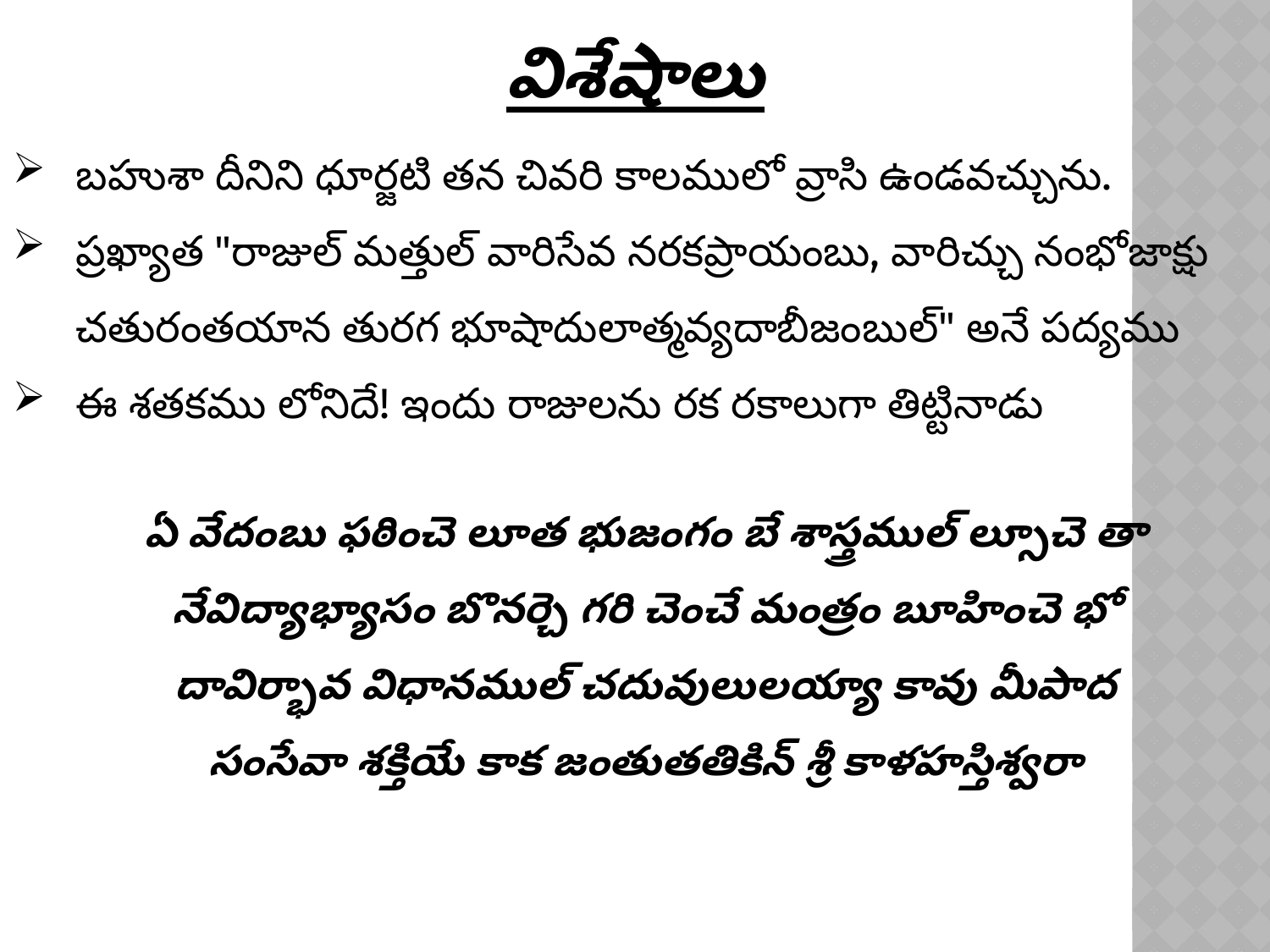

విశేషాలు
బహుశా దీనిని ధూర్జటి తన చివరి కాలములో వ్రాసి ఉండవచ్చును.
ప్రఖ్యాత "రాజుల్ మత్తుల్ వారిసేవ నరకప్రాయంబు, వారిచ్చు నంభోజాక్షు చతురంతయాన తురగ భూషాదులాత్మవ్యదాబీజంబుల్" అనే పద్యము
ఈ శతకము లోనిదే! ఇందు రాజులను రక రకాలుగా తిట్టినాడు
ఏ వేదంబు ఫఠించె లూత భుజంగం బే శాస్త్రముల్ ల్సూచె తా
నేవిద్యాభ్యాసం బొనర్చె గరి చెంచే మంత్రం బూహించె భో
దావిర్భావ విధానముల్ చదువులులయ్యా కావు మీపాద
సంసేవా శక్తియే కాక జంతుతతికిన్ శ్రీ కాళహస్తిశ్వరా